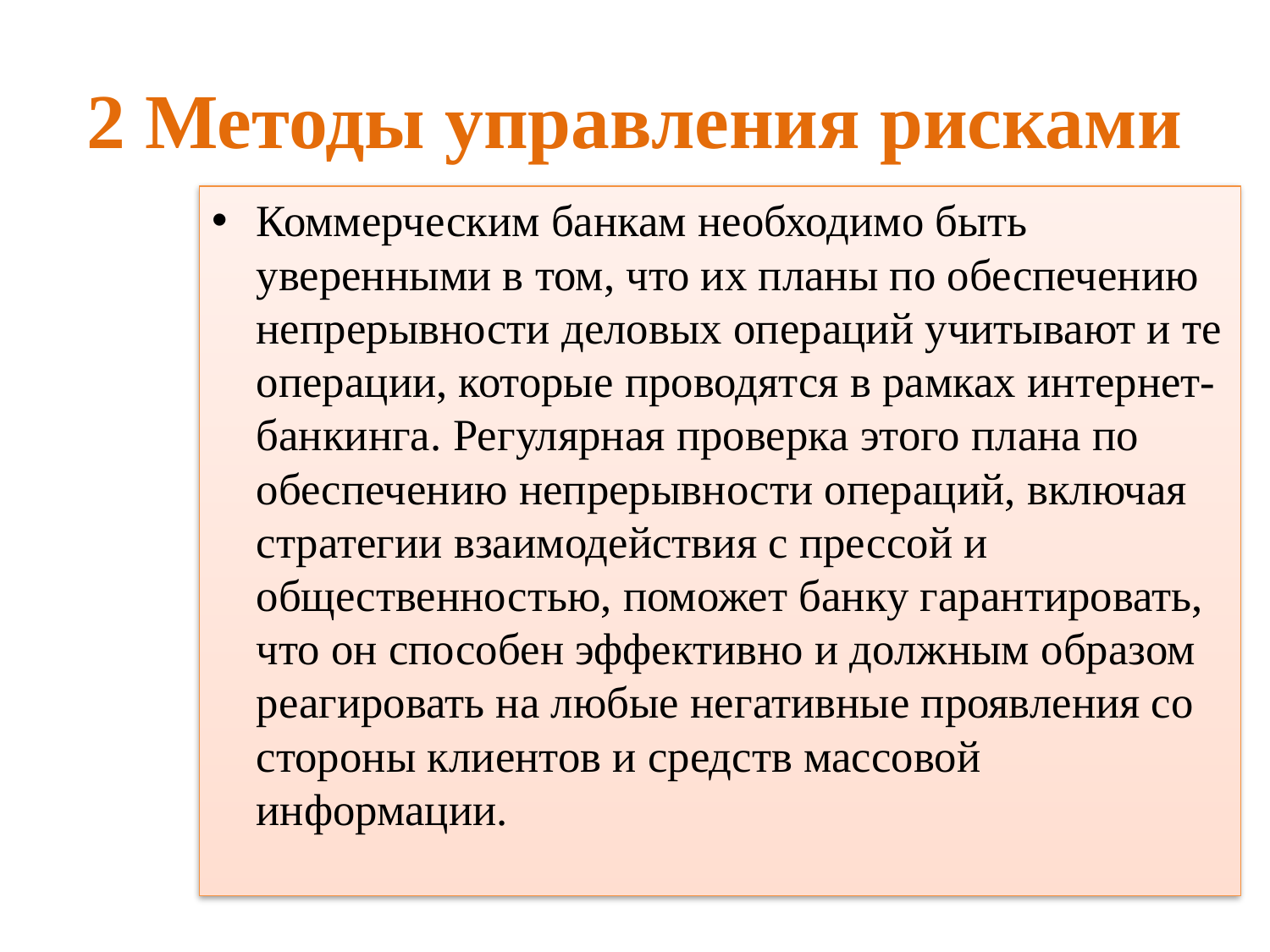

# 2 Методы управления рисками
Коммерческим банкам необходимо быть уверенными в том, что их планы по обеспечению непрерывности деловых операций учитывают и те операции, которые проводятся в рамках интернет-банкинга. Регулярная проверка этого плана по обеспечению непрерывности операций, включая стратегии взаимодействия с прессой и общественностью, поможет банку гарантировать, что он способен эффективно и должным образом реагировать на любые негативные проявления со стороны клиентов и средств массовой информации.